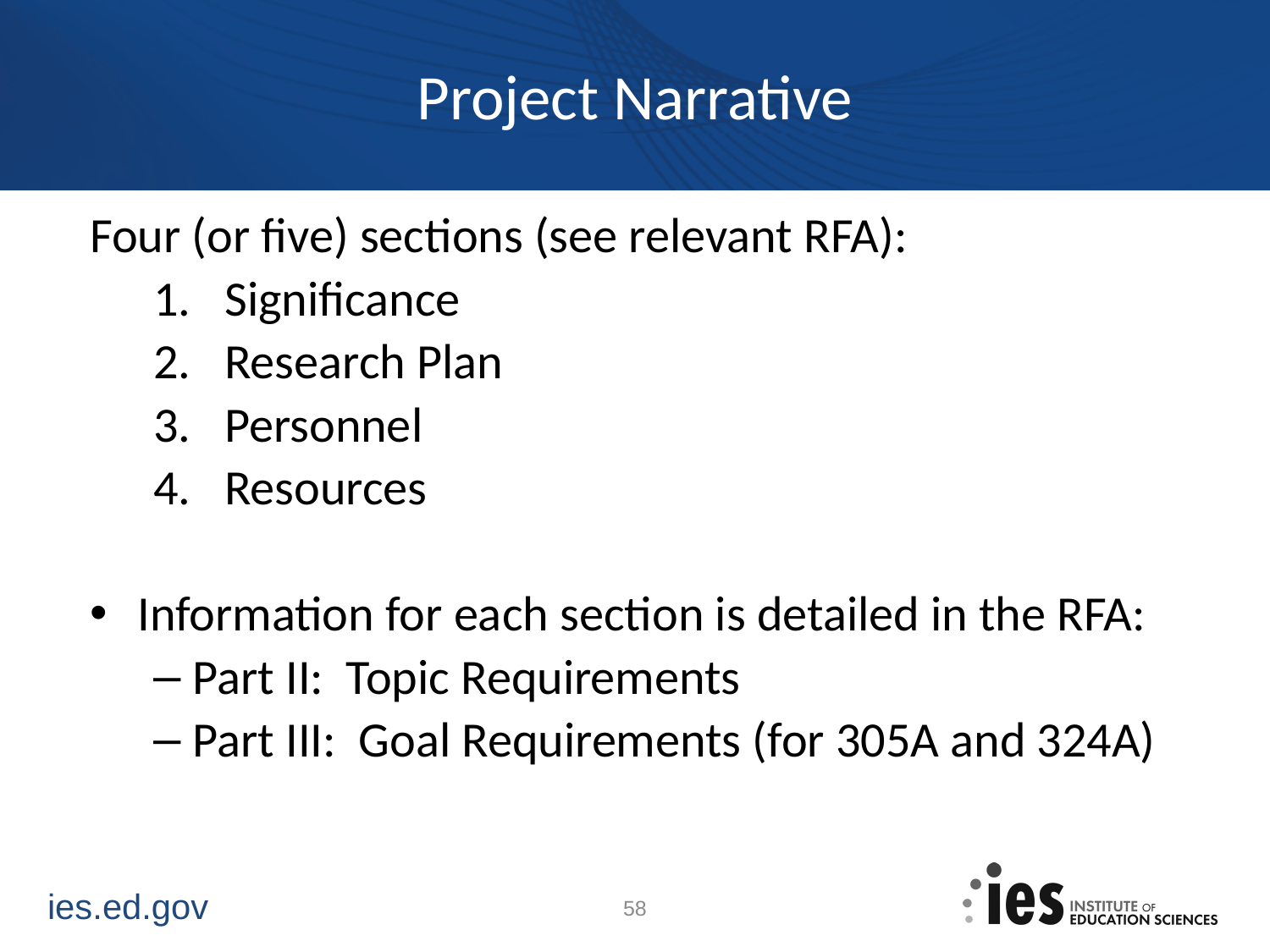

# Project Narrative
Four (or five) sections (see relevant RFA):
Significance
Research Plan
Personnel
Resources

Information for each section is detailed in the RFA:
Part II:  Topic Requirements
Part III:  Goal Requirements (for 305A and 324A)
58